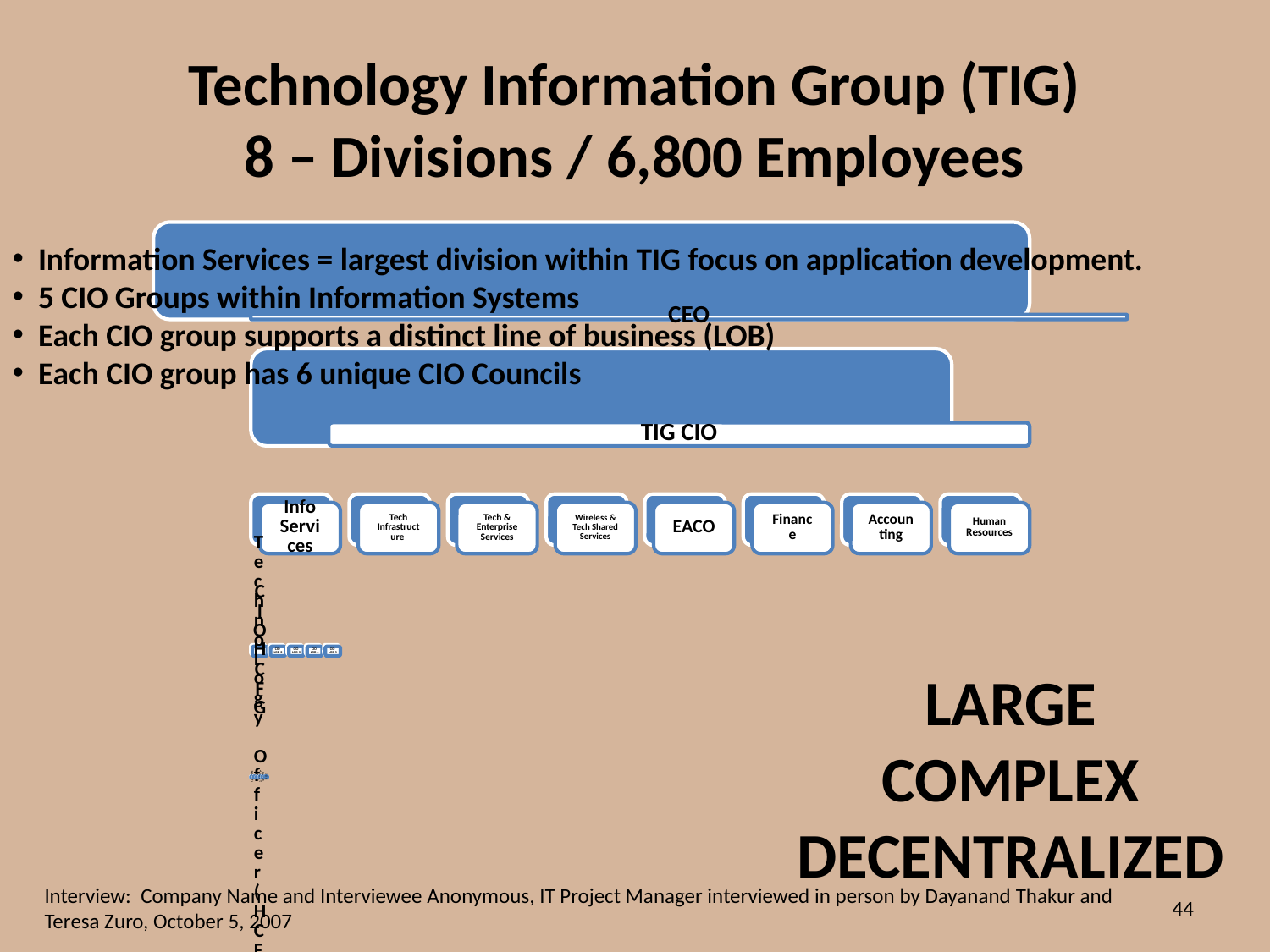

# Technology Information Group (TIG) 8 – Divisions / 6,800 Employees
CEO
TIG CIO
Tech Infrastructure
Tech & Enterprise Services
Wireless & Tech Shared Services
EACO
Finance
Accounting
Human Resources
CIO
Relationship Manager
CIO
LOB 2
CIO
LOB 3
CIO
LOB 4
CIO
LOB 5
  Information Services = largest division within TIG focus on application development.
  5 CIO Groups within Information Systems
  Each CIO group supports a distinct line of business (LOB)
  Each CIO group has 6 unique CIO Councils

LARGE
COMPLEX
DECENTRALIZED
Interview:  Company Name and Interviewee Anonymous, IT Project Manager interviewed in person by Dayanand Thakur and Teresa Zuro, October 5, 2007
44